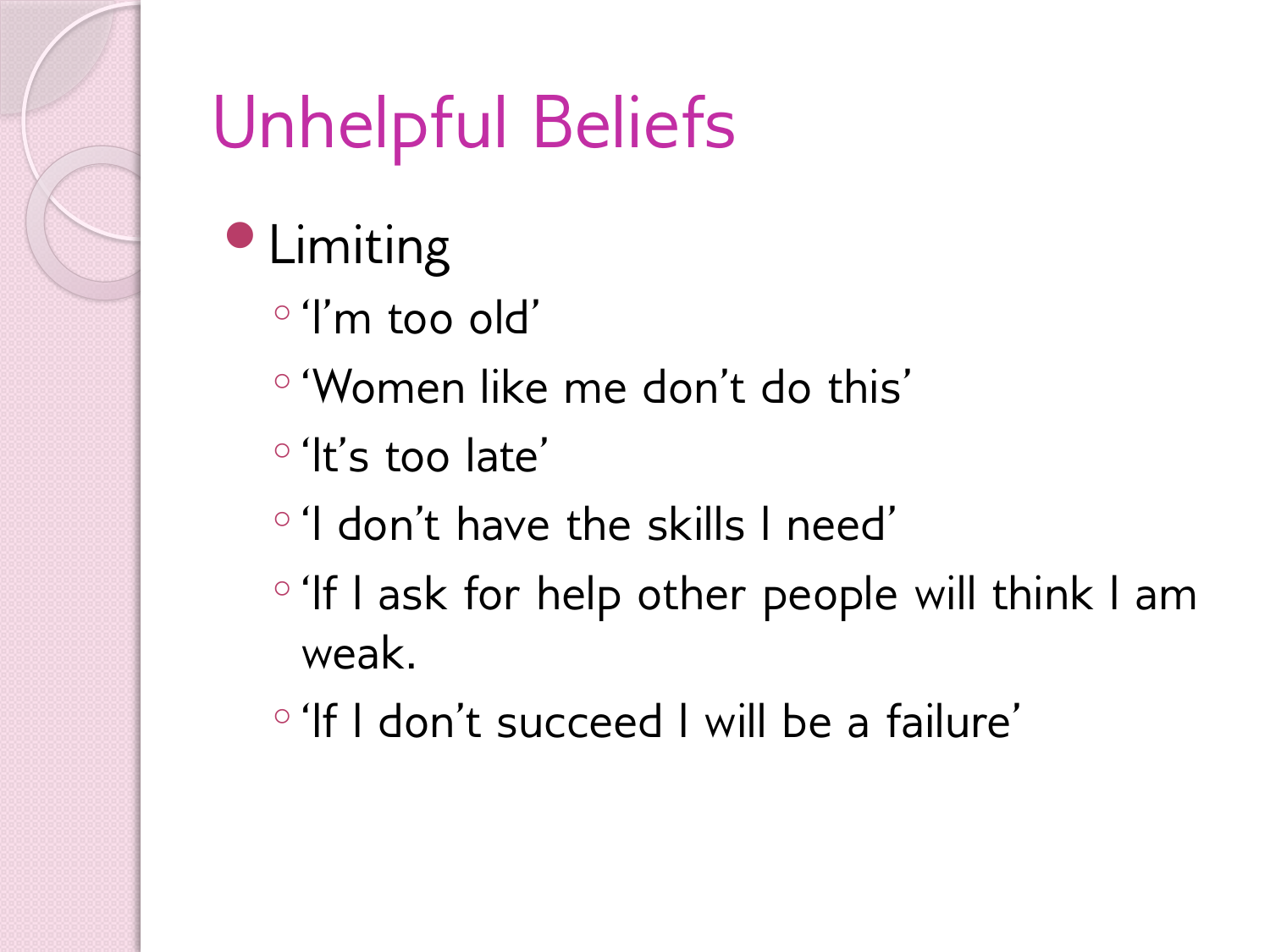

# Unhelpful Beliefs
Limiting
‘I’m too old’
‘Women like me don’t do this’
‘It’s too late’
‘I don’t have the skills I need’
‘If I ask for help other people will think I am weak.
‘If I don’t succeed I will be a failure’